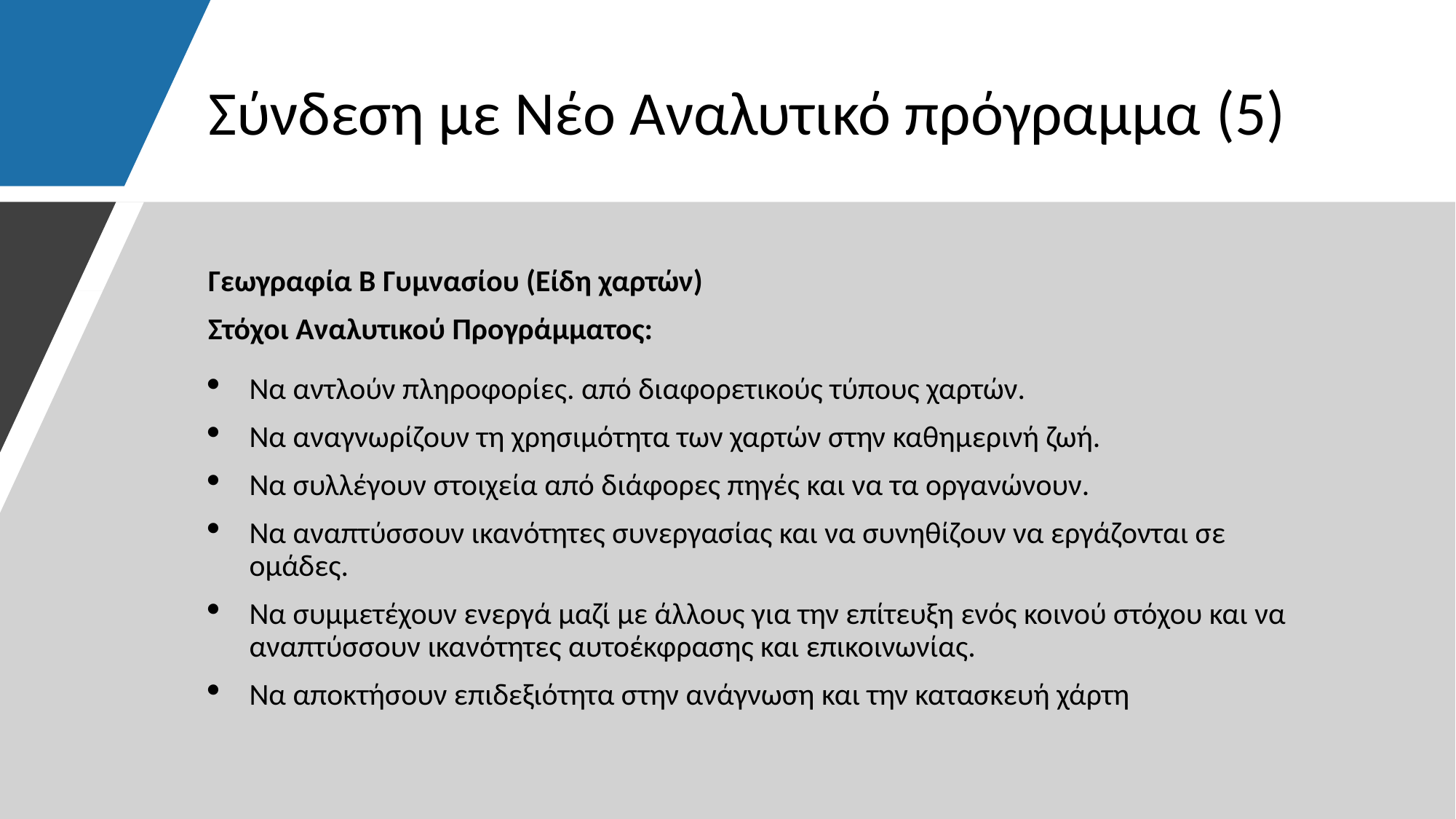

# Σύνδεση με Νέο Αναλυτικό πρόγραμμα (5)

Γεωγραφία Β Γυμνασίου (Είδη χαρτών)
Στόχοι Αναλυτικού Προγράμματος:
Να αντλούν πληροφορίες. από διαφορετικούς τύπους χαρτών.
Να αναγνωρίζουν τη χρησιμότητα των χαρτών στην καθημερινή ζωή.
Να συλλέγουν στοιχεία από διάφορες πηγές και να τα οργανώνουν.
Να αναπτύσσουν ικανότητες συνεργασίας και να συνηθίζουν να εργάζονται σε ομάδες.
Να συμμετέχουν ενεργά μαζί με άλλους για την επίτευξη ενός κοινού στόχου και να αναπτύσσουν ικανότητες αυτοέκφρασης και επικοινωνίας.
Να αποκτήσουν επιδεξιότητα στην ανάγνωση και την κατασκευή χάρτη